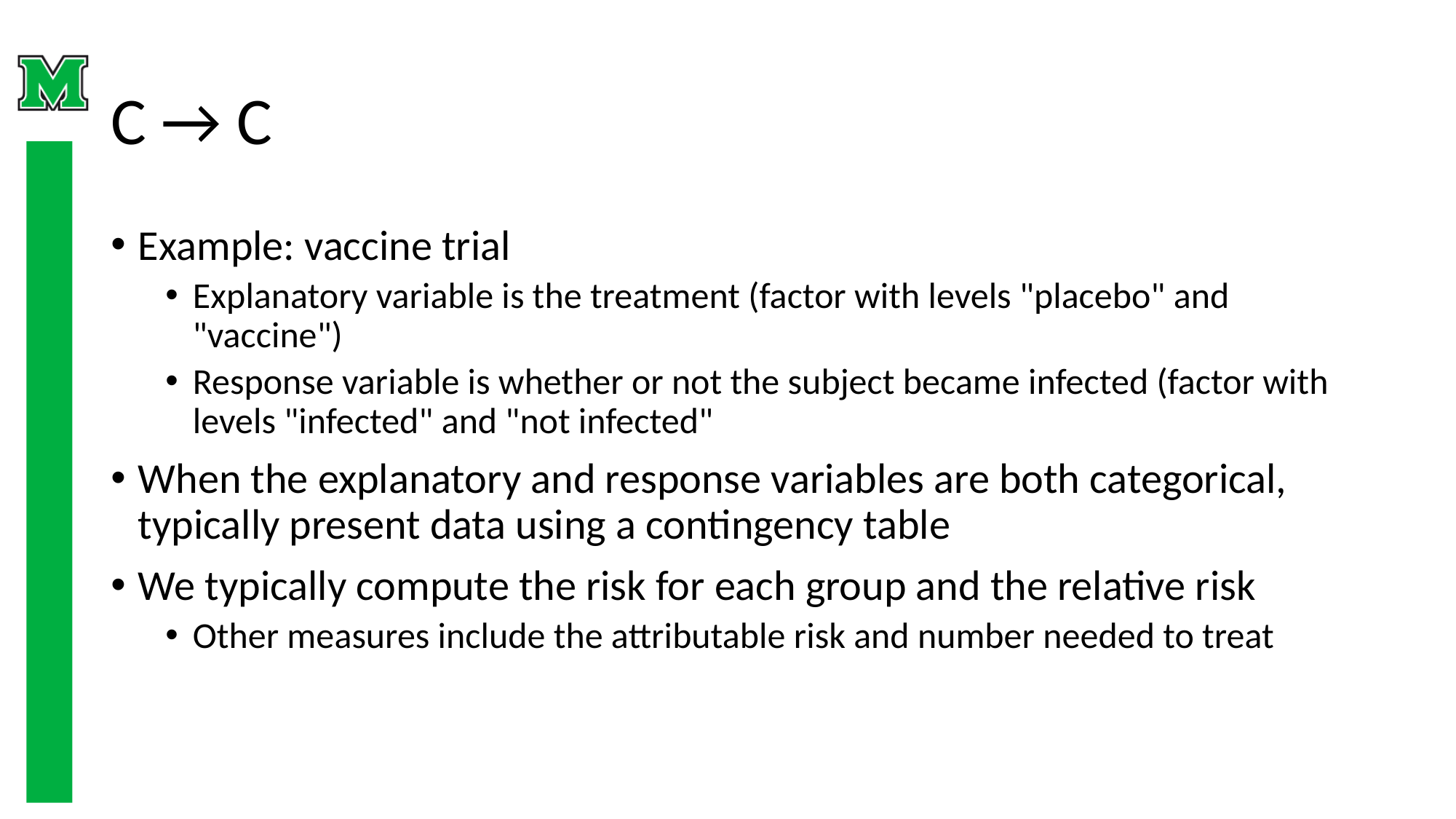

# C → C
Example: vaccine trial
Explanatory variable is the treatment (factor with levels "placebo" and "vaccine")
Response variable is whether or not the subject became infected (factor with levels "infected" and "not infected"
When the explanatory and response variables are both categorical, typically present data using a contingency table
We typically compute the risk for each group and the relative risk
Other measures include the attributable risk and number needed to treat